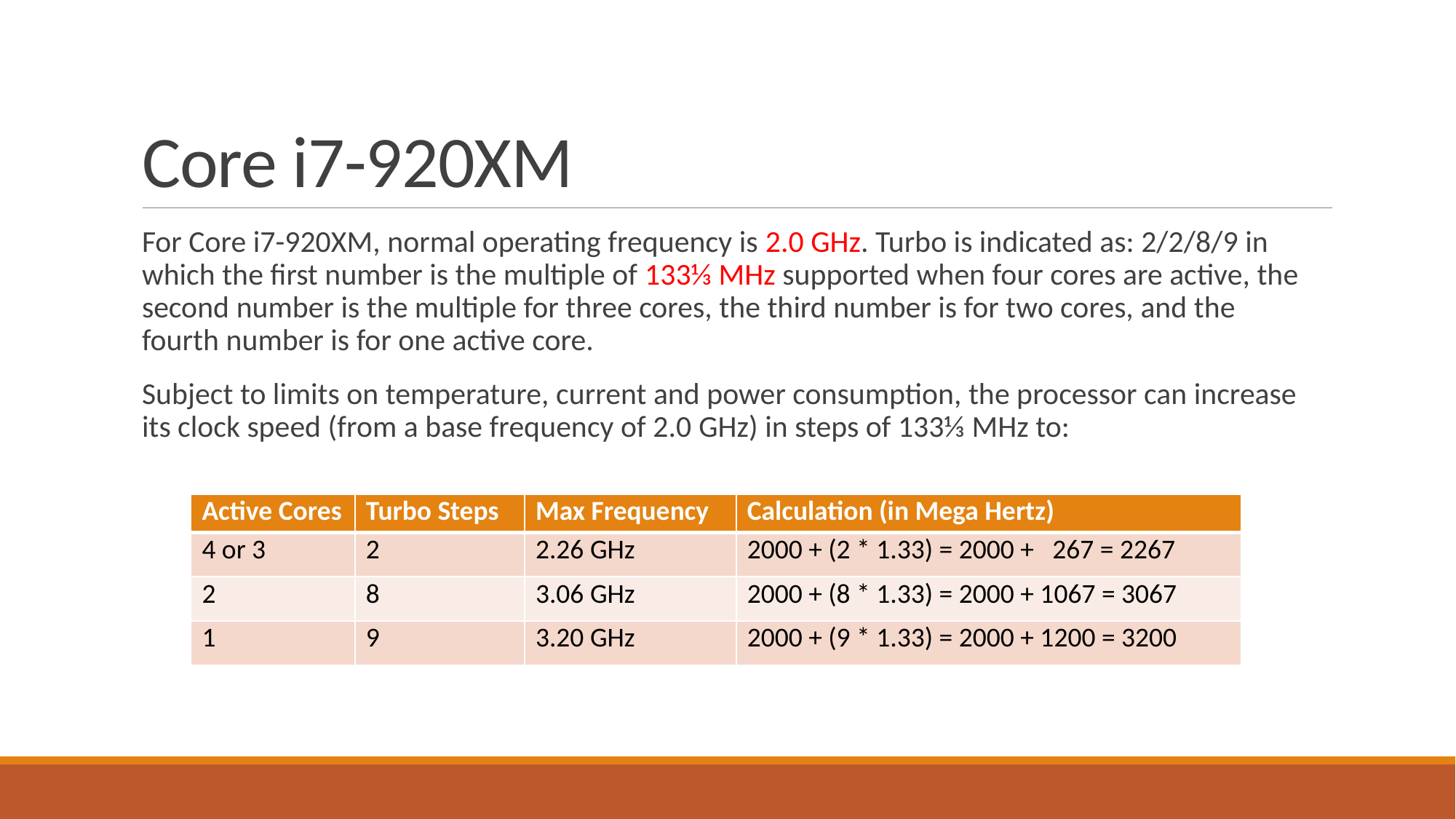

# Core i7-920XM

For Core i7-920XM, normal operating frequency is 2.0 GHz. Turbo is indicated as: 2/2/8/9 in which the first number is the multiple of 133⅓ MHz supported when four cores are active, the second number is the multiple for three cores, the third number is for two cores, and the fourth number is for one active core.
Subject to limits on temperature, current and power consumption, the processor can increase its clock speed (from a base frequency of 2.0 GHz) in steps of 133⅓ MHz to:

| Active Cores | Turbo Steps | Max Frequency | Calculation (in Mega Hertz) |
| --- | --- | --- | --- |
| 4 or 3 | 2 | 2.26 GHz | 2000 + (2 \* 1.33) = 2000 + 267 = 2267 |
| 2 | 8 | 3.06 GHz | 2000 + (8 \* 1.33) = 2000 + 1067 = 3067 |
| 1 | 9 | 3.20 GHz | 2000 + (9 \* 1.33) = 2000 + 1200 = 3200 |